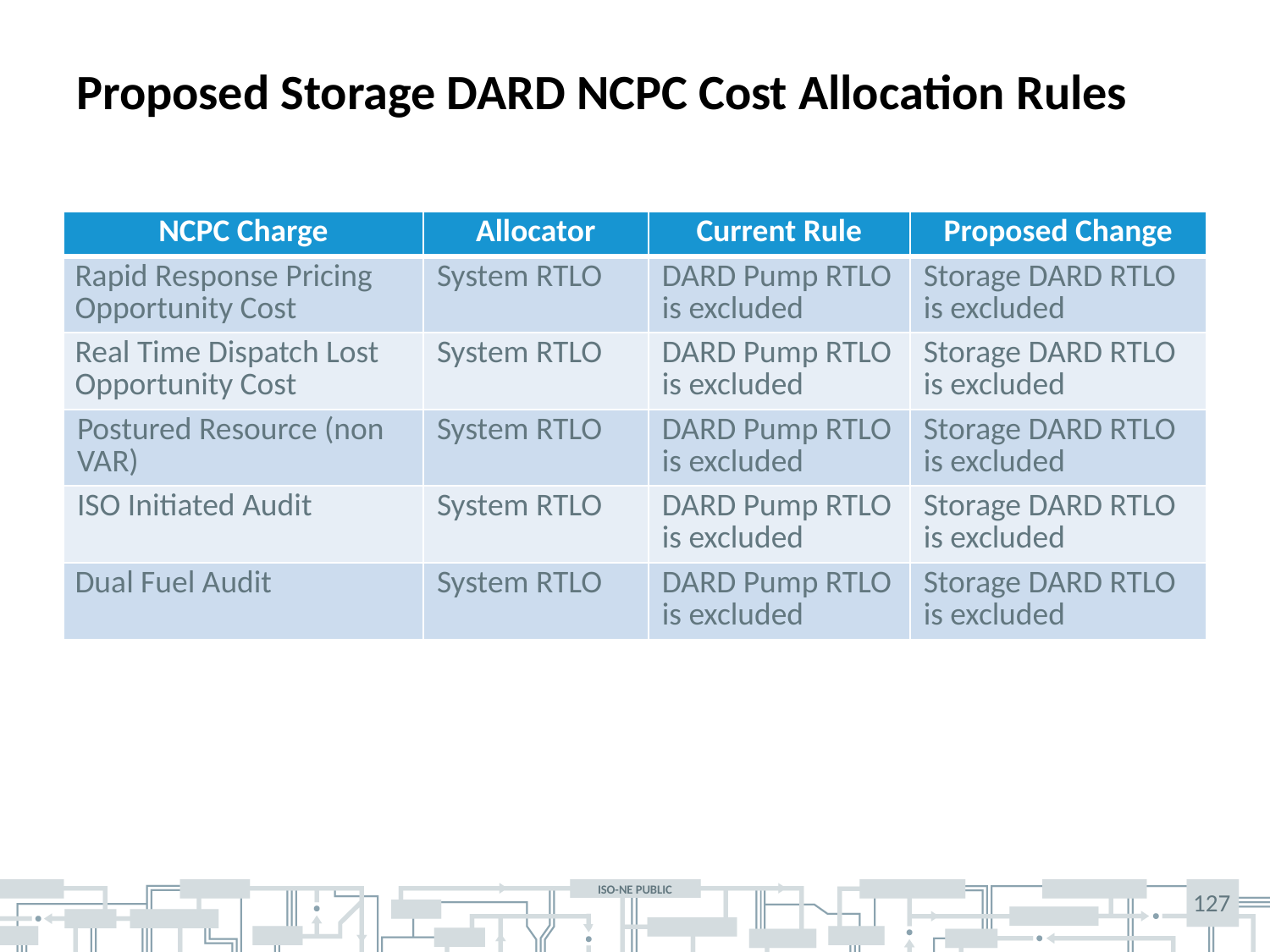

# Proposed Storage DARD NCPC Cost Allocation Rules
| NCPC Charge | Allocator | Current Rule | Proposed Change |
| --- | --- | --- | --- |
| Rapid Response Pricing Opportunity Cost | System RTLO | DARD Pump RTLO is excluded | Storage DARD RTLO is excluded |
| Real Time Dispatch Lost Opportunity Cost | System RTLO | DARD Pump RTLO is excluded | Storage DARD RTLO is excluded |
| Postured Resource (non VAR) | System RTLO | DARD Pump RTLO is excluded | Storage DARD RTLO is excluded |
| ISO Initiated Audit | System RTLO | DARD Pump RTLO is excluded | Storage DARD RTLO is excluded |
| Dual Fuel Audit | System RTLO | DARD Pump RTLO is excluded | Storage DARD RTLO is excluded |
127